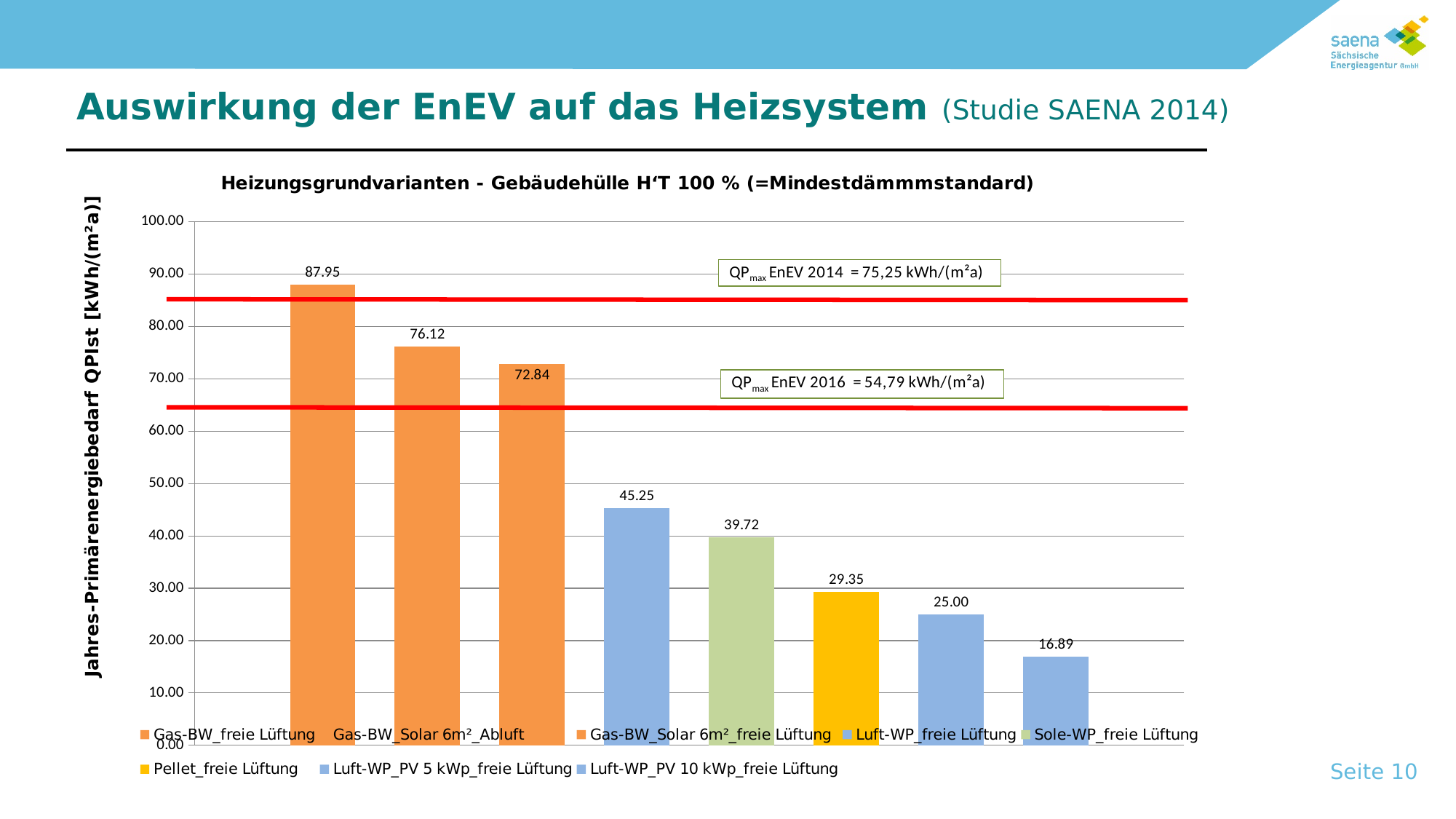

Auswirkung der EnEV auf das Heizsystem (Studie SAENA 2014)

### Chart: Heizungsgrundvarianten - Gebäudehülle H‘T 100 % (=Mindestdämmmstandard)

| Category |  |  |  |  |  |  |  |  |
|---|---|---|---|---|---|---|---|---|
| Zusatzsysteme | 87.95 | 76.11999999999999 | 72.84 | 45.25 | 39.72000000000001 | 29.35 | 25.0 | 16.89 |